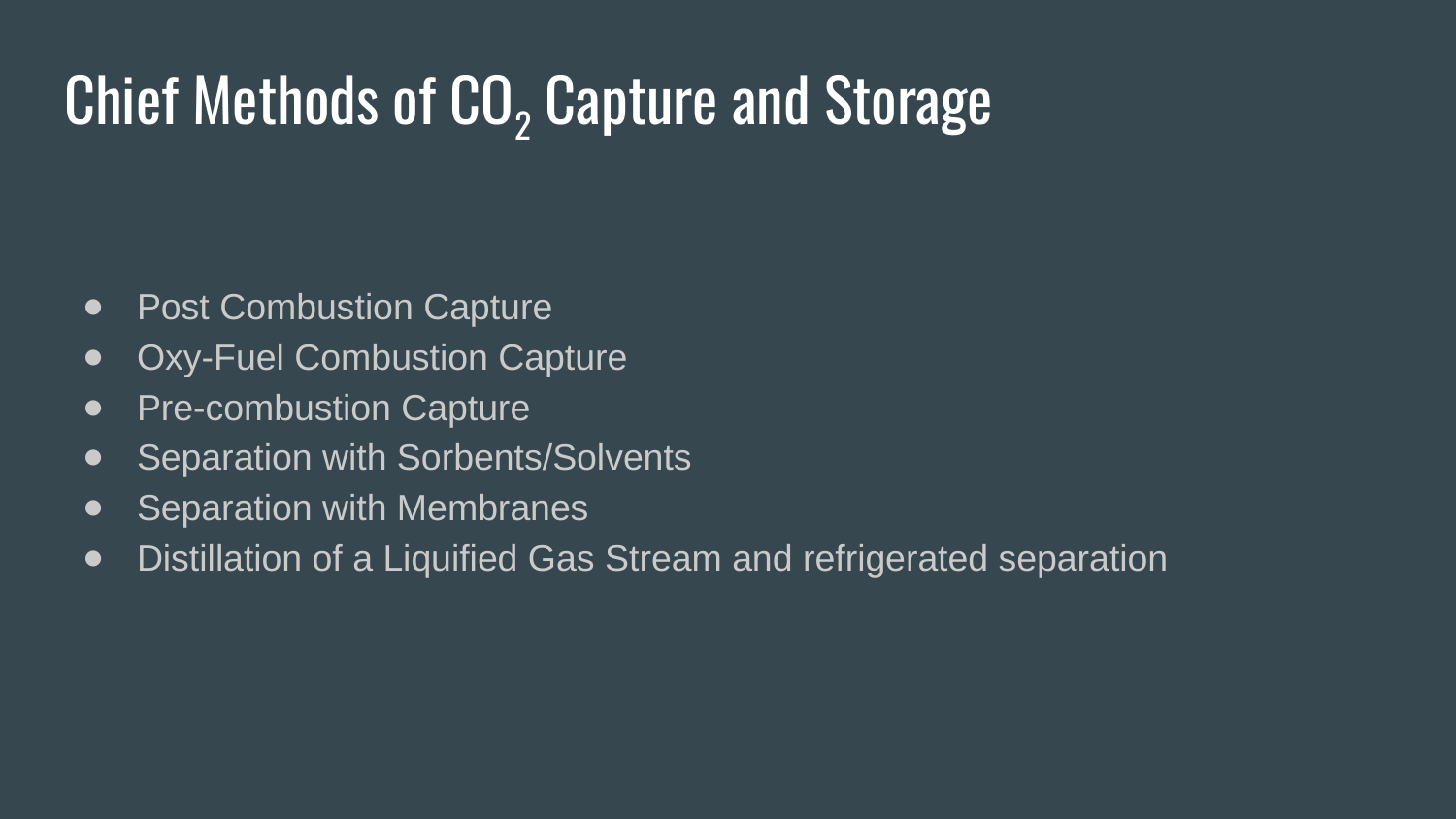

# Chief Methods of CO2 Capture and Storage
Post Combustion Capture
Oxy-Fuel Combustion Capture
Pre-combustion Capture
Separation with Sorbents/Solvents
Separation with Membranes
Distillation of a Liquified Gas Stream and refrigerated separation